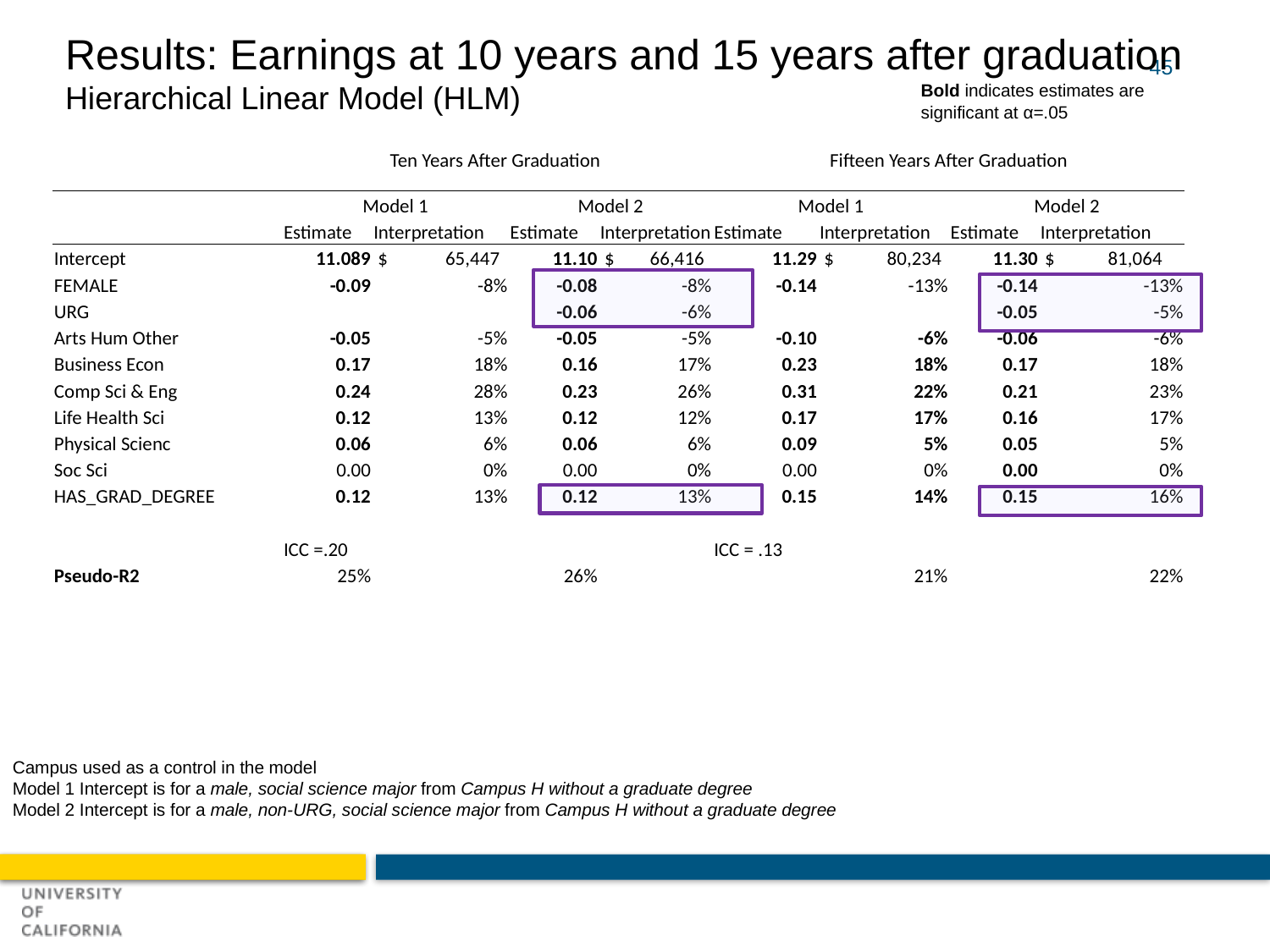

Results: Earnings at 10 years and 15 years after graduation
Hierarchical Linear Model (HLM)
45
Bold indicates estimates are significant at α=.05
|  | Ten Years After Graduation |  |  |  | Fifteen Years After Graduation |  |  |  |
| --- | --- | --- | --- | --- | --- | --- | --- | --- |
|  | Model 1 |  | Model 2 |  | Model 1 |  | Model 2 |  |
|  | Estimate | Interpretation | Estimate | Interpretation | Estimate | Interpretation | Estimate | Interpretation |
| Intercept | 11.089 | $ 65,447 | 11.10 | $ 66,416 | 11.29 | $ 80,234 | 11.30 | $ 81,064 |
| FEMALE | -0.09 | -8% | -0.08 | -8% | -0.14 | -13% | -0.14 | -13% |
| URG |  |  | -0.06 | -6% |  |  | -0.05 | -5% |
| Arts Hum Other | -0.05 | -5% | -0.05 | -5% | -0.10 | -6% | -0.06 | -6% |
| Business Econ | 0.17 | 18% | 0.16 | 17% | 0.23 | 18% | 0.17 | 18% |
| Comp Sci & Eng | 0.24 | 28% | 0.23 | 26% | 0.31 | 22% | 0.21 | 23% |
| Life Health Sci | 0.12 | 13% | 0.12 | 12% | 0.17 | 17% | 0.16 | 17% |
| Physical Scienc | 0.06 | 6% | 0.06 | 6% | 0.09 | 5% | 0.05 | 5% |
| Soc Sci | 0.00 | 0% | 0.00 | 0% | 0.00 | 0% | 0.00 | 0% |
| HAS\_GRAD\_DEGREE | 0.12 | 13% | 0.12 | 13% | 0.15 | 14% | 0.15 | 16% |
|  |  |  |  |  |  |  |  |  |
|  | ICC =.20 |  |  |  | ICC = .13 |  |  |  |
| Pseudo-R2 | 25% |  | 26% |  |  | 21% |  | 22% |

 Analysis Results
Campus used as a control in the model
Model 1 Intercept is for a male, social science major from Campus H without a graduate degree
Model 2 Intercept is for a male, non-URG, social science major from Campus H without a graduate degree